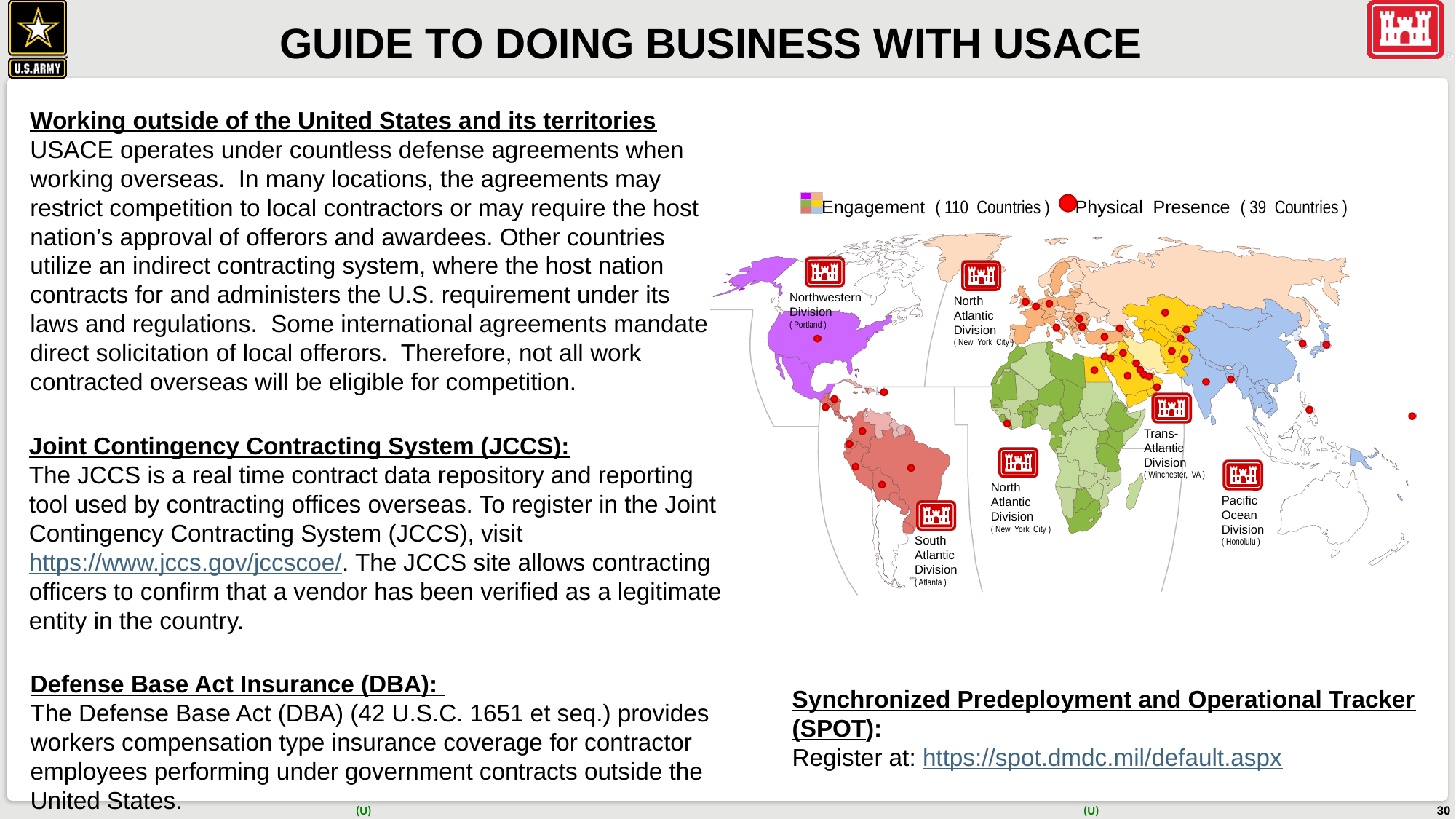

GUIDE TO DOING BUSINESS WITH USACE
Working outside of the United States and its territories
USACE operates under countless defense agreements when working overseas.  In many locations, the agreements may restrict competition to local contractors or may require the host nation’s approval of offerors and awardees. Other countries utilize an indirect contracting system, where the host nation contracts for and administers the U.S. requirement under its laws and regulations.  Some international agreements mandate direct solicitation of local offerors.  Therefore, not all work contracted overseas will be eligible for competition.
Engagement  ( 110  Countries )

Physical  Presence  ( 39  Countries )

Northwestern
Division
( Portland )

North
Atlantic
Division
( New  York  City )

Trans-
Atlantic
Division
( Winchester,  VA )

North
Atlantic
Division
( New  York  City )

Pacific
Ocean
Division
( Honolulu )

South
Atlantic
Division
( Atlanta )
Joint Contingency Contracting System (JCCS):
The JCCS is a real time contract data repository and reporting tool used by contracting offices overseas. To register in the Joint Contingency Contracting System (JCCS), visit https://www.jccs.gov/jccscoe/. The JCCS site allows contracting officers to confirm that a vendor has been verified as a legitimate entity in the country.

Defense Base Act Insurance (DBA):
The Defense Base Act (DBA) (42 U.S.C. 1651 et seq.) provides workers compensation type insurance coverage for contractor employees performing under government contracts outside the United States.
Synchronized Predeployment and Operational Tracker (SPOT):
Register at: https://spot.dmdc.mil/default.aspx